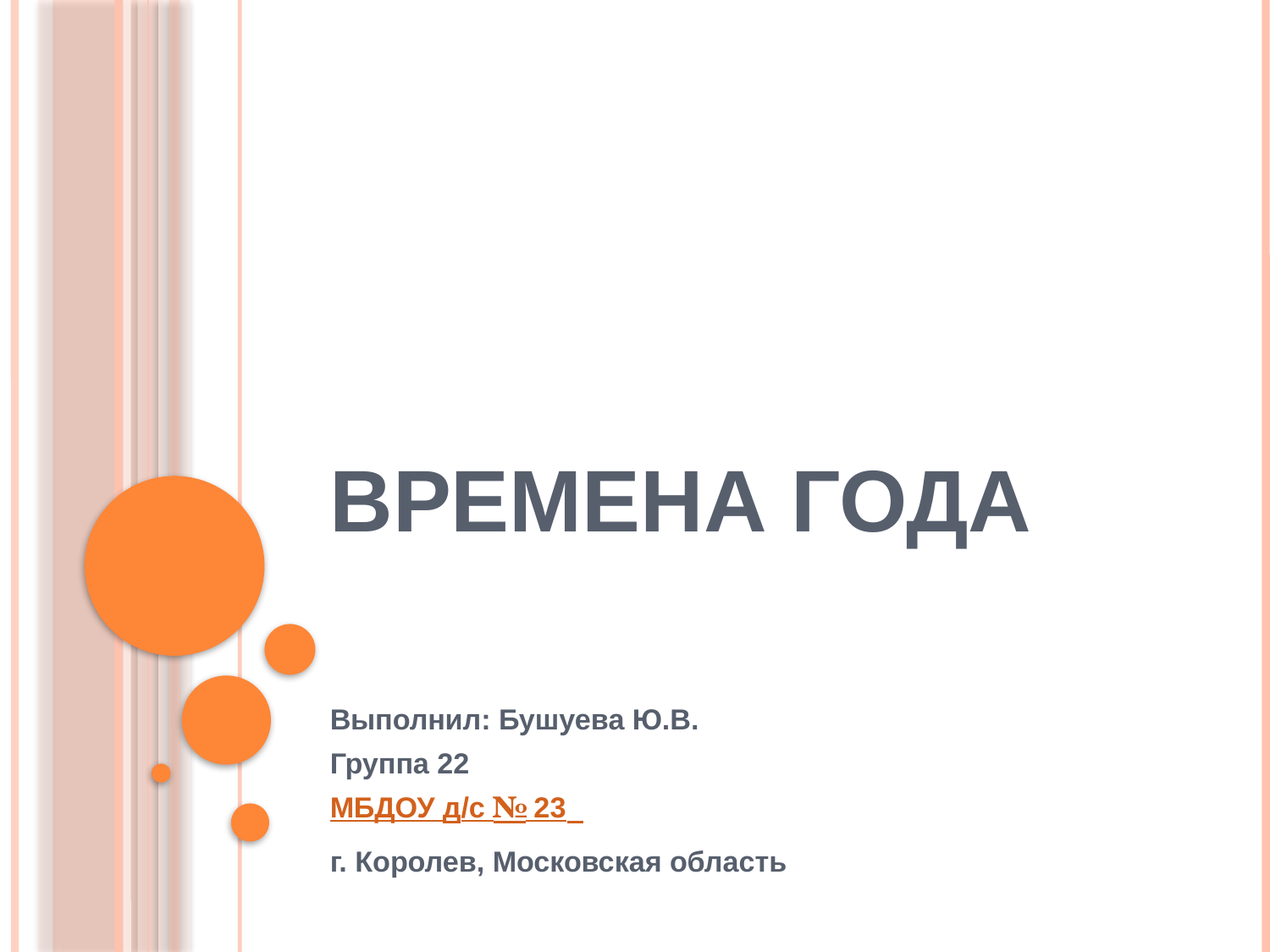

# Времена года
Выполнил: Бушуева Ю.В.
Группа 22
МБДОУ д/c № 23
г. Королев, Московская область